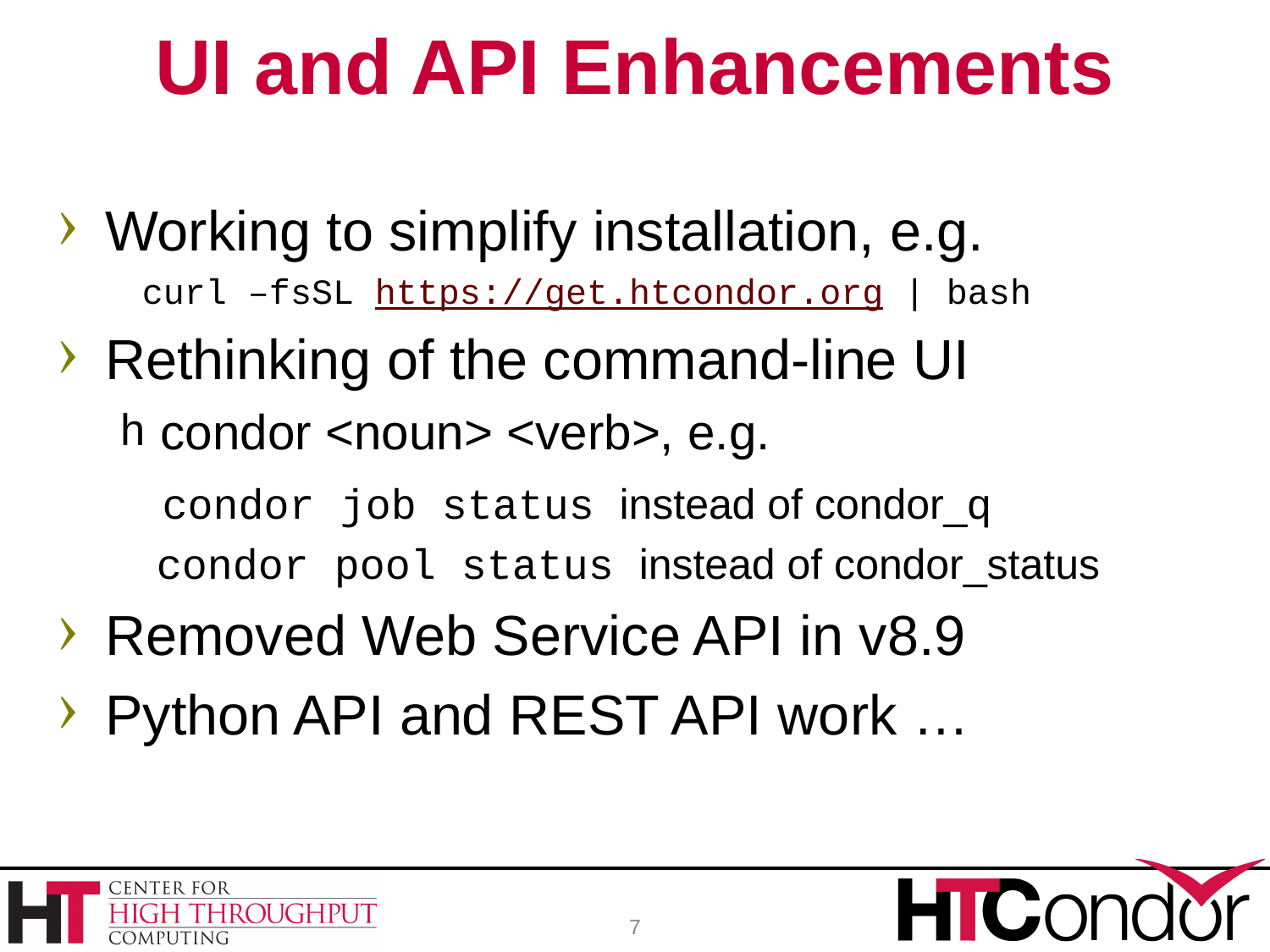

# UI and API Enhancements
Working to simplify installation, e.g.
    curl –fsSL https://get.htcondor.org | bash
Rethinking of the command-line UI
condor <noun> <verb>, e.g.
   condor job status instead of condor_q
   condor pool status instead of condor_status
Removed Web Service API in v8.9
Python API and REST API work …
7